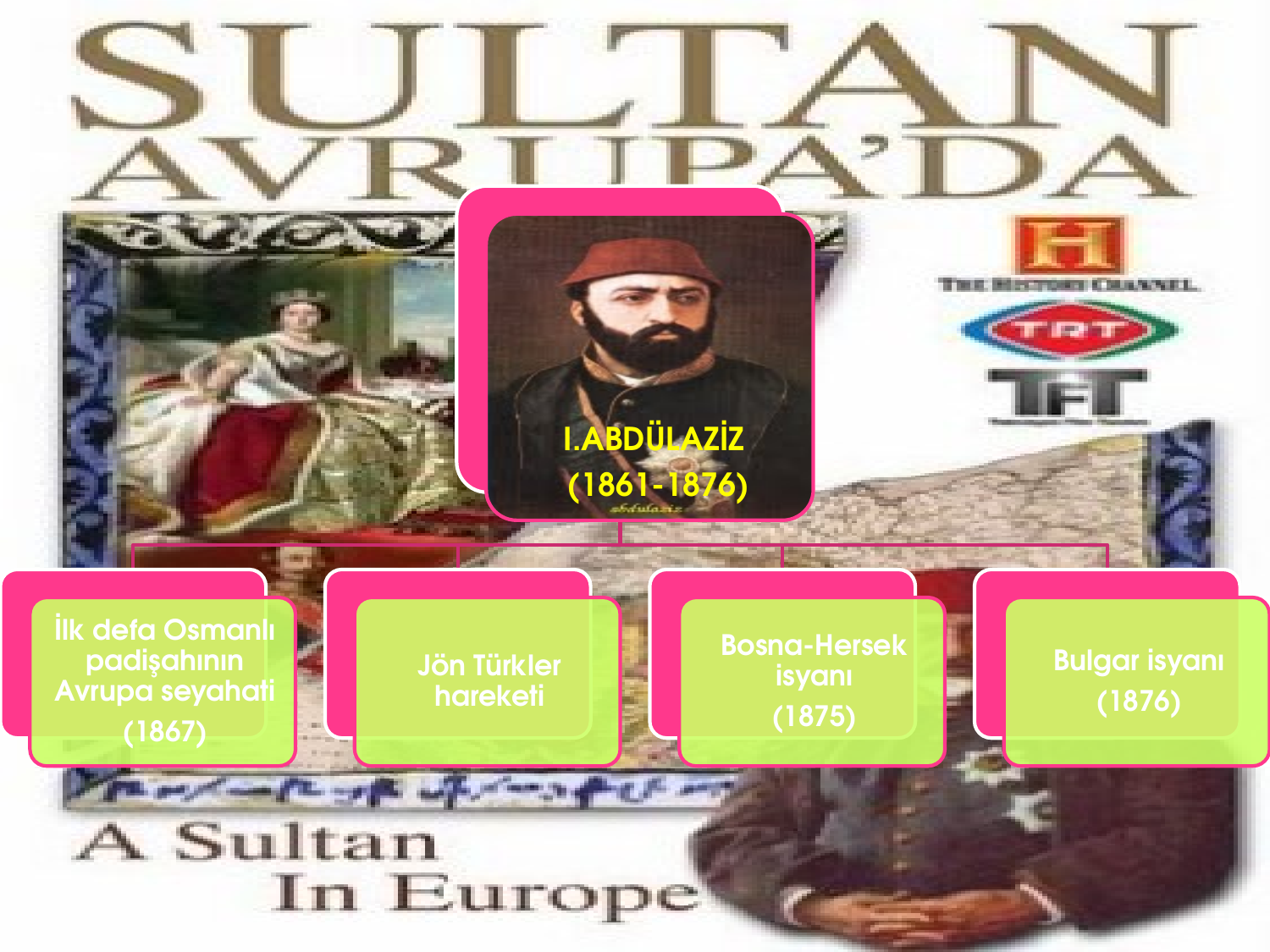

I.ABDÜLAZİZ
 (1861-1876)
İlk defa Osmanlı padişahının Avrupa seyahati
(1867)
Jön Türkler hareketi
Bosna-Hersek isyanı
(1875)
Bulgar isyanı
(1876)